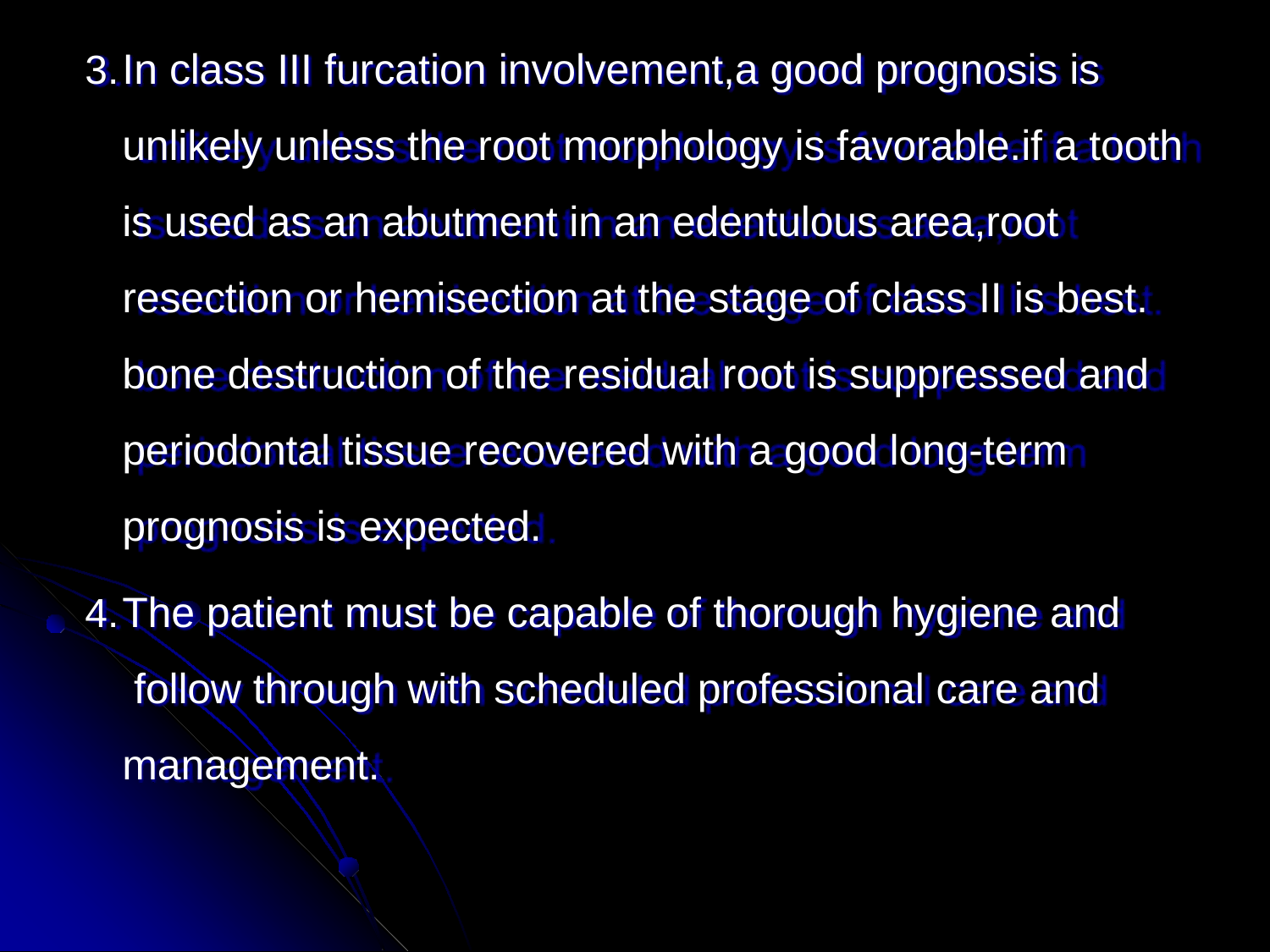

In class III furcation involvement,a good prognosis is  unlikely unless the root morphology is favorable.if a tooth  is used as an abutment in an edentulous area,root  resection or hemisection at the stage of class II is best.  bone destruction of the residual root is suppressed and  periodontal tissue recovered with a good long-term  prognosis is expected.
The patient must be capable of thorough hygiene and  follow through with scheduled professional care and  management.